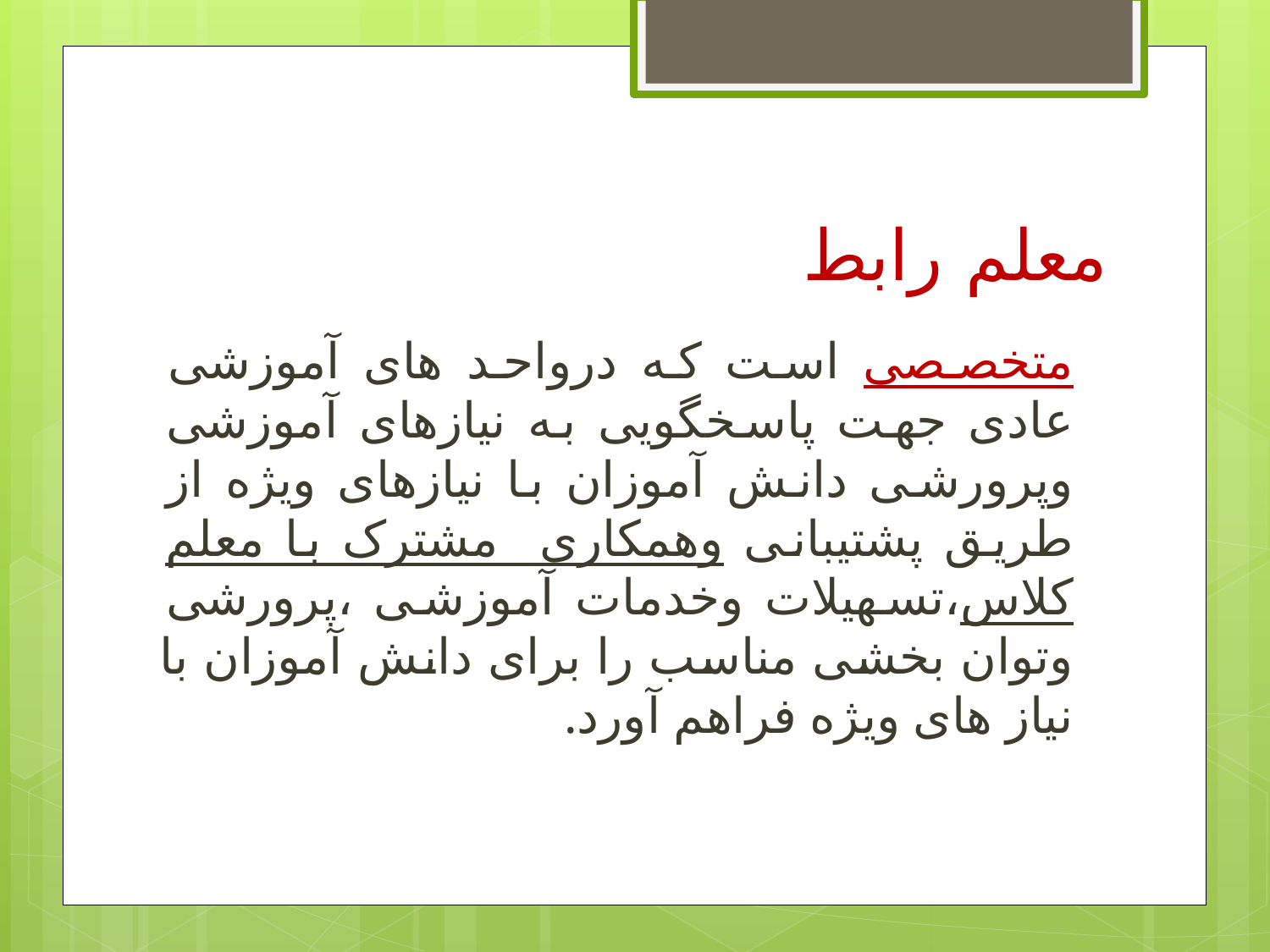

# معلم رابط
متخصصی است که درواحد های آموزشی عادی جهت پاسخگویی به نیازهای آموزشی وپرورشی دانش آموزان با نیازهای ویژه از طریق پشتیبانی وهمکاری  مشترک با معلم کلاس،تسهیلات وخدمات آموزشی ،پرورشی وتوان بخشی مناسب را برای دانش آموزان با نیاز های ویژه فراهم آورد.